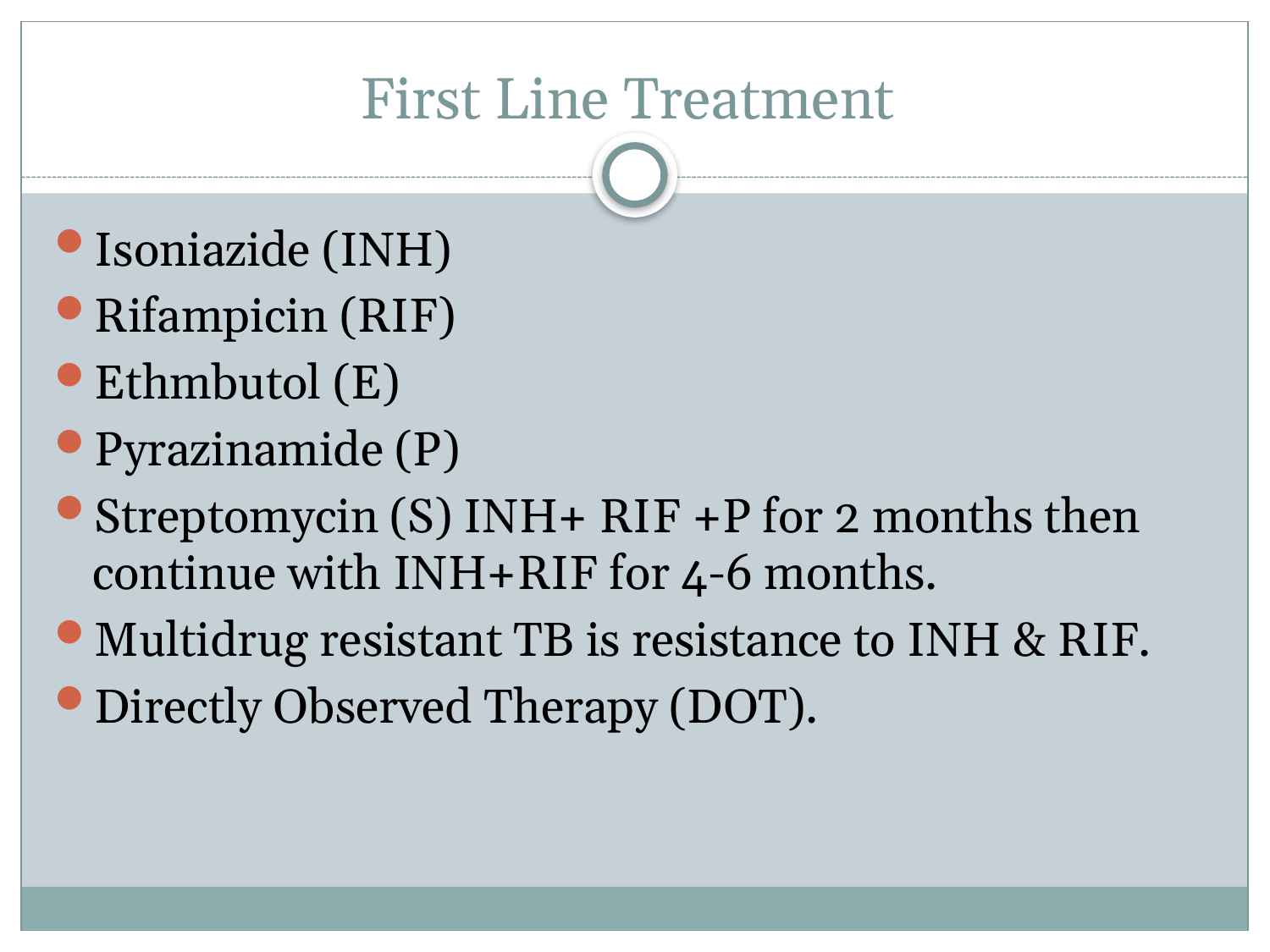

# First Line Treatment
Isoniazide (INH)
Rifampicin (RIF)
Ethmbutol (E)
Pyrazinamide (P)
Streptomycin (S) INH+ RIF +P for 2 months then continue with INH+RIF for 4-6 months.
Multidrug resistant TB is resistance to INH & RIF.
Directly Observed Therapy (DOT).